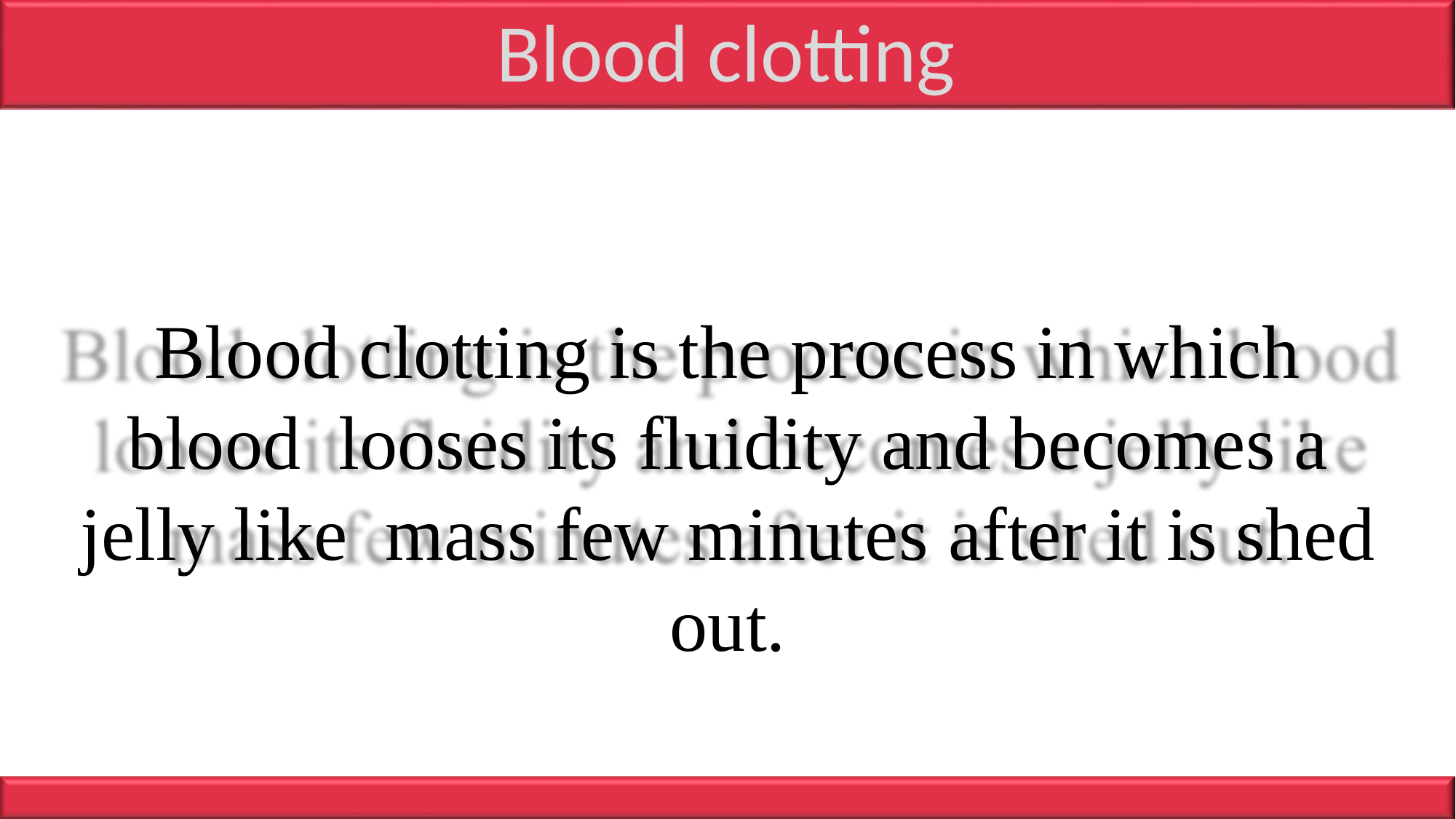

# Blood clotting

Blood clotting is the process in which blood  looses its fluidity and becomes a jelly like  mass few minutes after it is shed out.